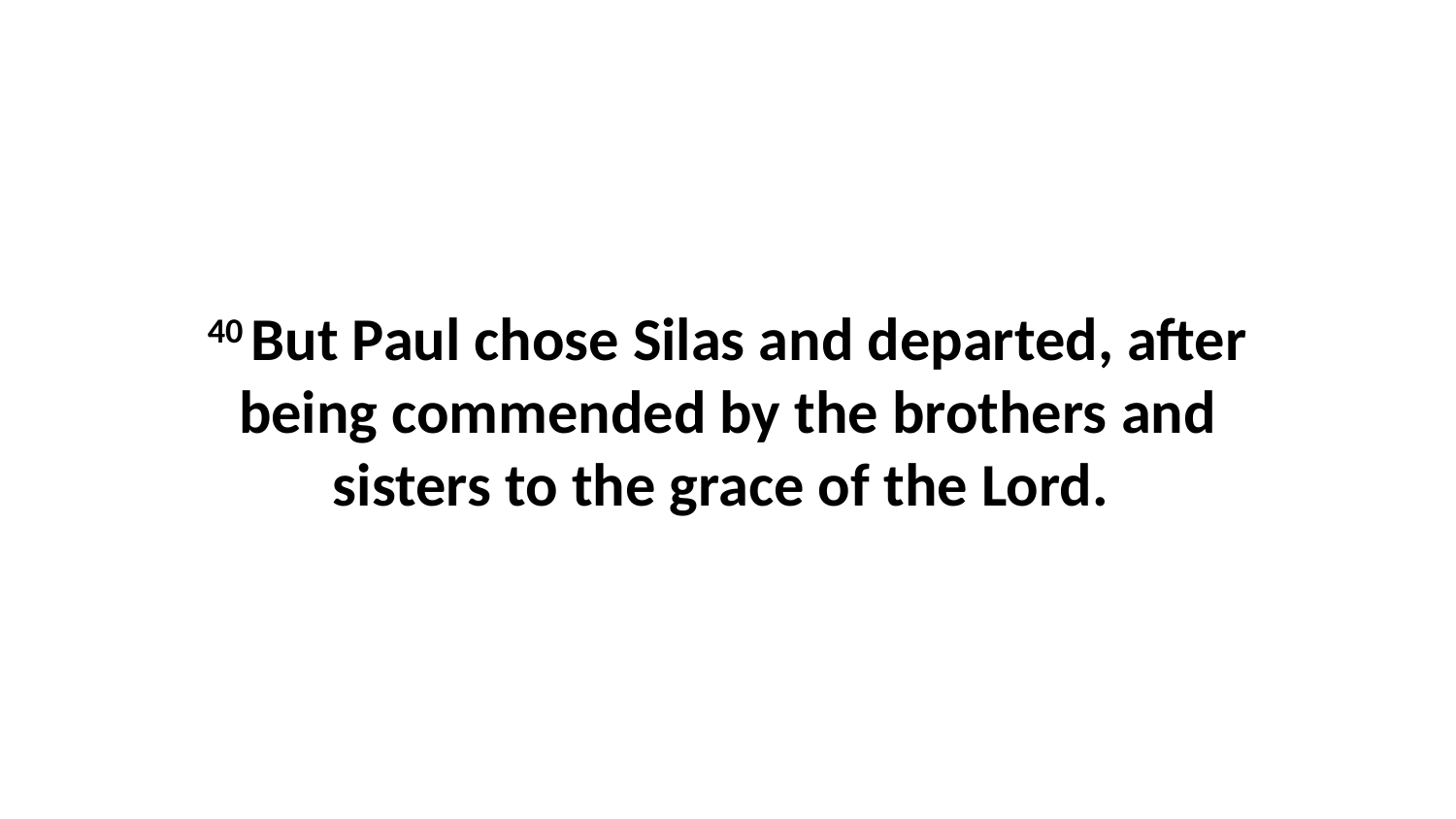

40 But Paul chose Silas and departed, after being commended by the brothers and sisters to the grace of the Lord.